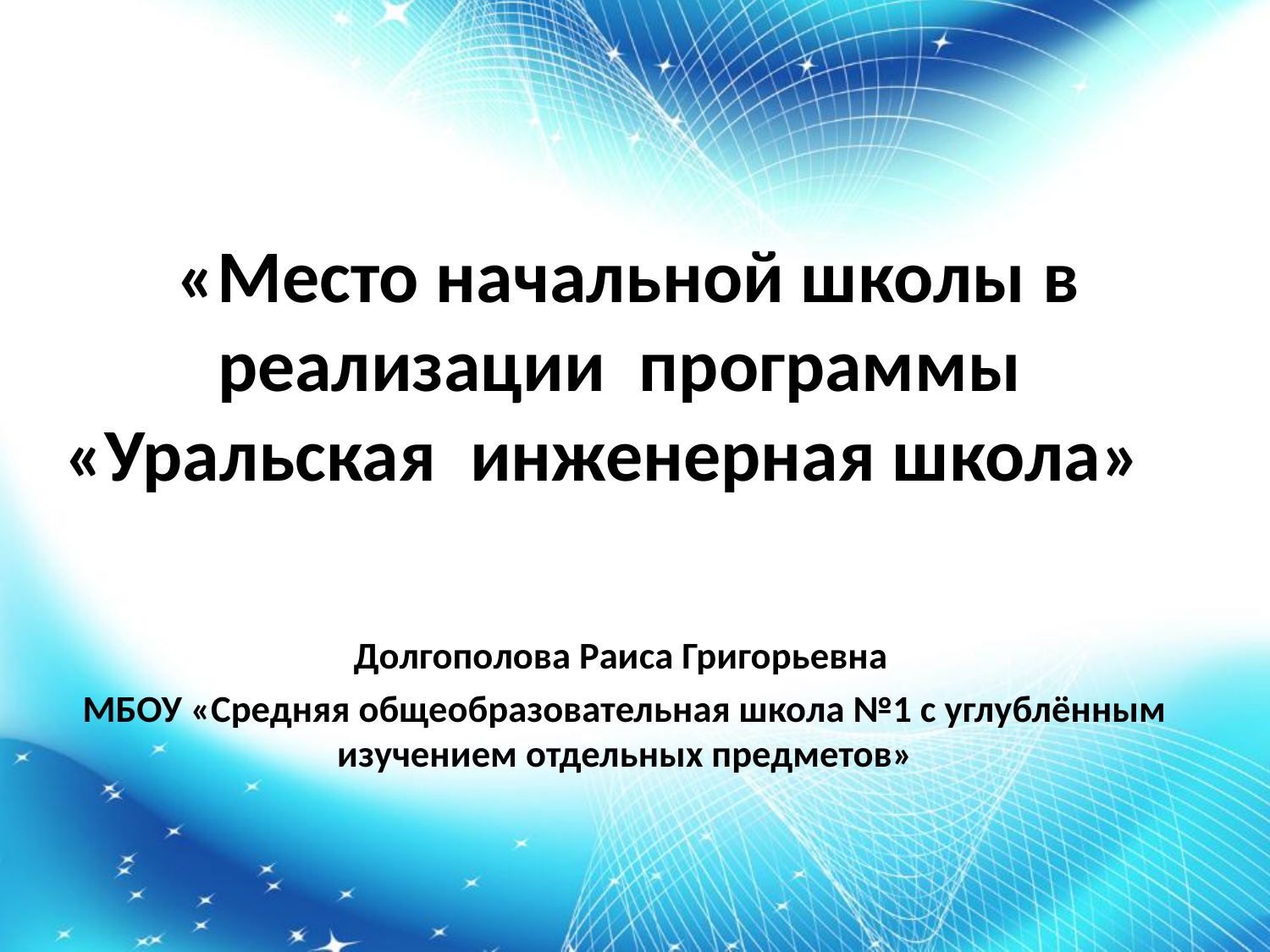

# «Место начальной школы в реализации  программы «Уральская  инженерная школа»
Долгополова Раиса Григорьевна
МБОУ «Средняя общеобразовательная школа №1 с углублённым изучением отдельных предметов»